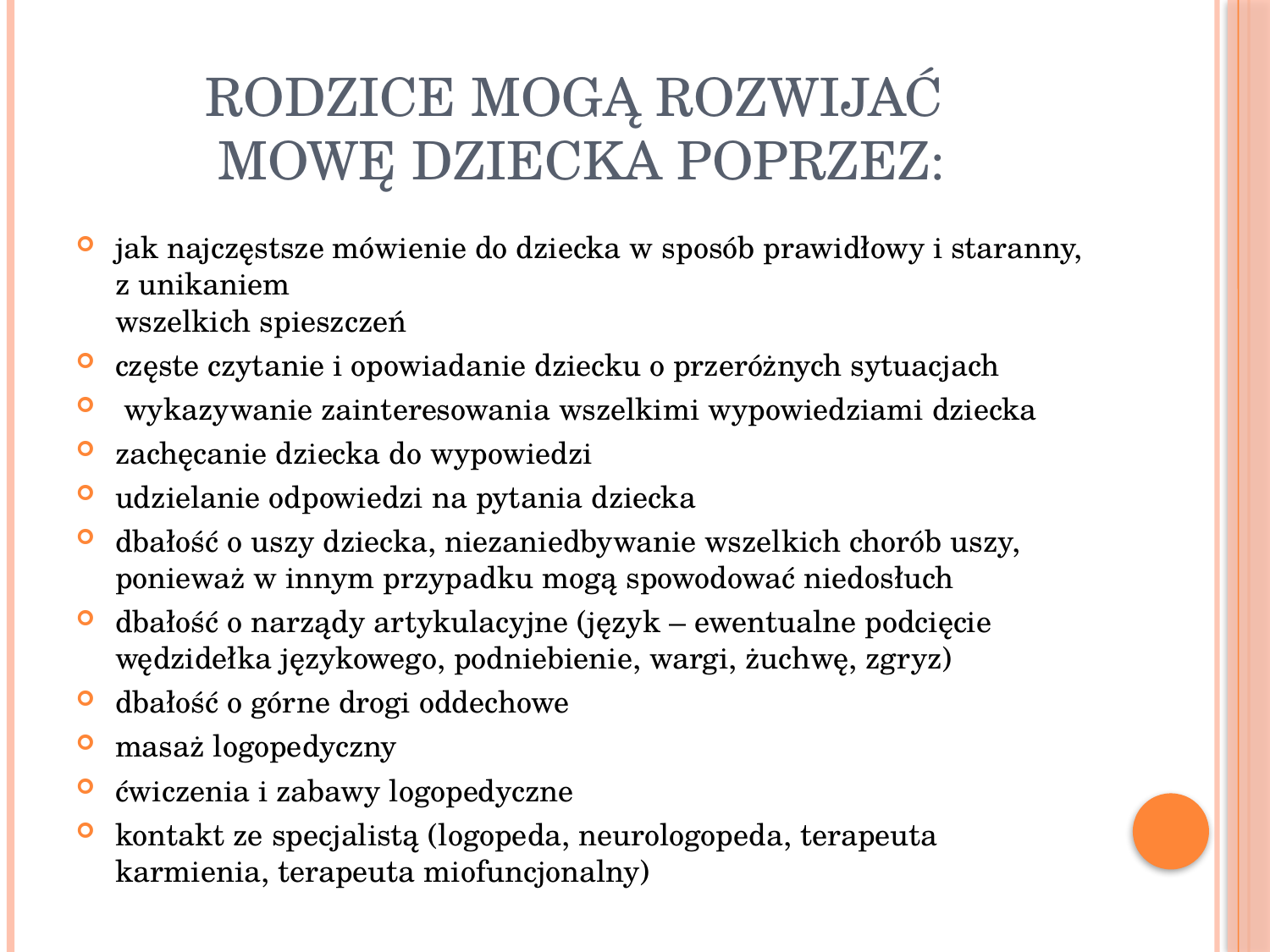

# Rodzice mogą rozwijać mowę dziecka poprzez:
jak najczęstsze mówienie do dziecka w sposób prawidłowy i staranny, z unikaniem
wszelkich spieszczeń
częste czytanie i opowiadanie dziecku o przeróżnych sytuacjach
 wykazywanie zainteresowania wszelkimi wypowiedziami dziecka
zachęcanie dziecka do wypowiedzi
udzielanie odpowiedzi na pytania dziecka
dbałość o uszy dziecka, niezaniedbywanie wszelkich chorób uszy, ponieważ w innym przypadku mogą spowodować niedosłuch
dbałość o narządy artykulacyjne (język – ewentualne podcięcie wędzidełka językowego, podniebienie, wargi, żuchwę, zgryz)
dbałość o górne drogi oddechowe
masaż logopedyczny
ćwiczenia i zabawy logopedyczne
kontakt ze specjalistą (logopeda, neurologopeda, terapeuta karmienia, terapeuta miofuncjonalny)